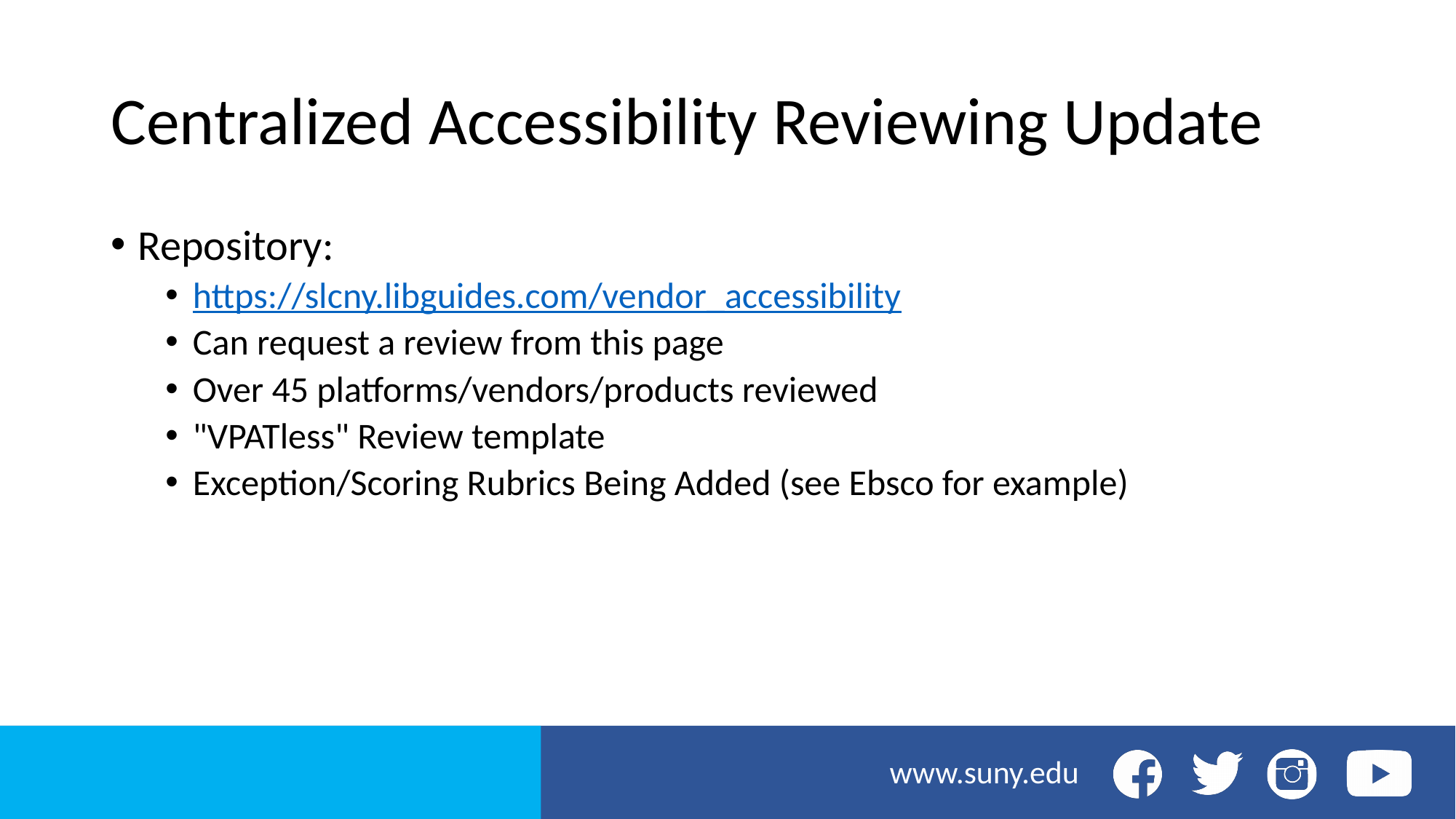

# Centralized Accessibility Reviewing Update
Repository:
https://slcny.libguides.com/vendor_accessibility
Can request a review from this page
Over 45 platforms/vendors/products reviewed
"VPATless" Review template
Exception/Scoring Rubrics Being Added (see Ebsco for example)